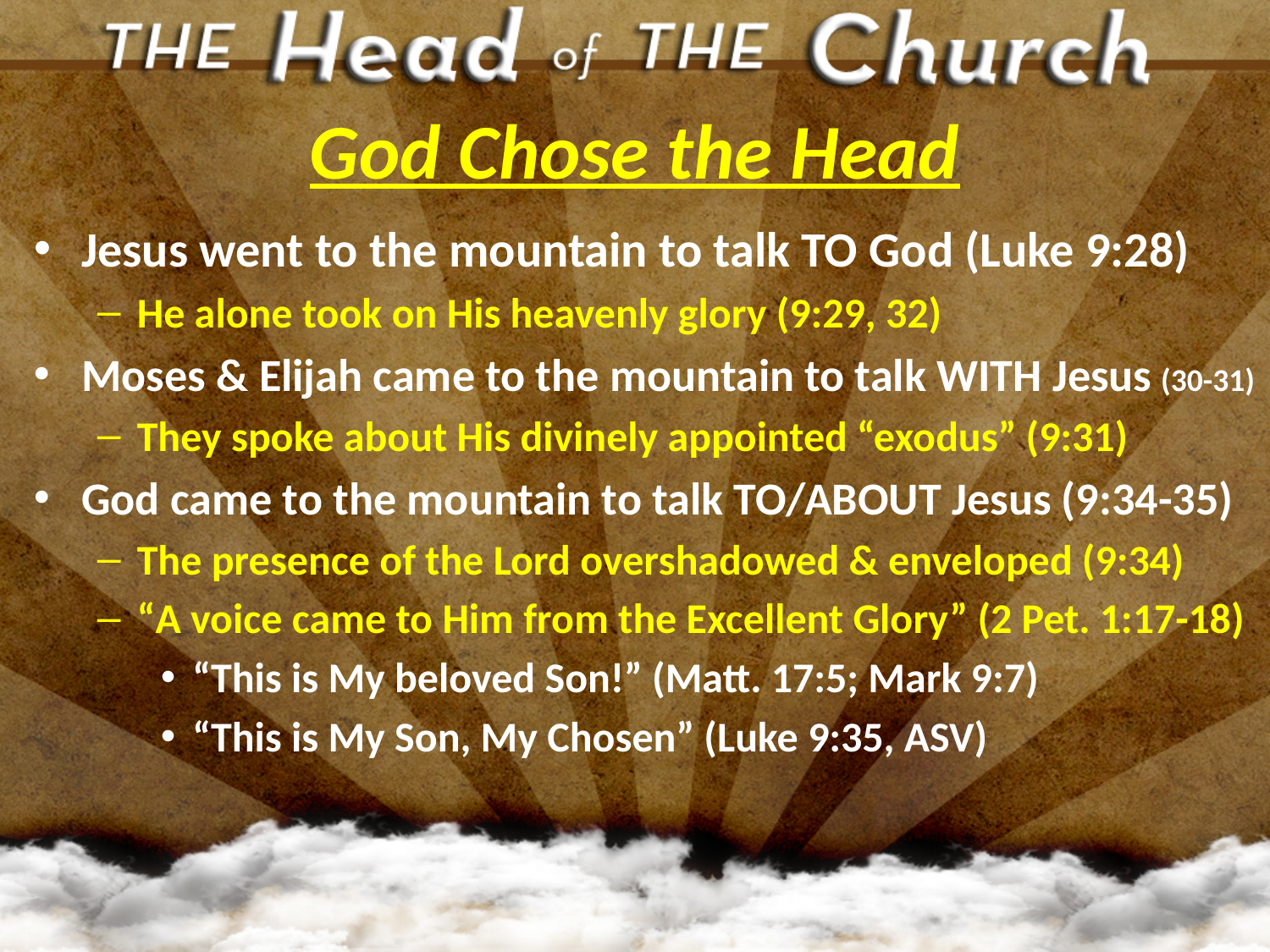

# God Chose the Head
Jesus went to the mountain to talk TO God (Luke 9:28)
He alone took on His heavenly glory (9:29, 32)
Moses & Elijah came to the mountain to talk WITH Jesus (30-31)
They spoke about His divinely appointed “exodus” (9:31)
God came to the mountain to talk TO/ABOUT Jesus (9:34-35)
The presence of the Lord overshadowed & enveloped (9:34)
“A voice came to Him from the Excellent Glory” (2 Pet. 1:17-18)
“This is My beloved Son!” (Matt. 17:5; Mark 9:7)
“This is My Son, My Chosen” (Luke 9:35, ASV)